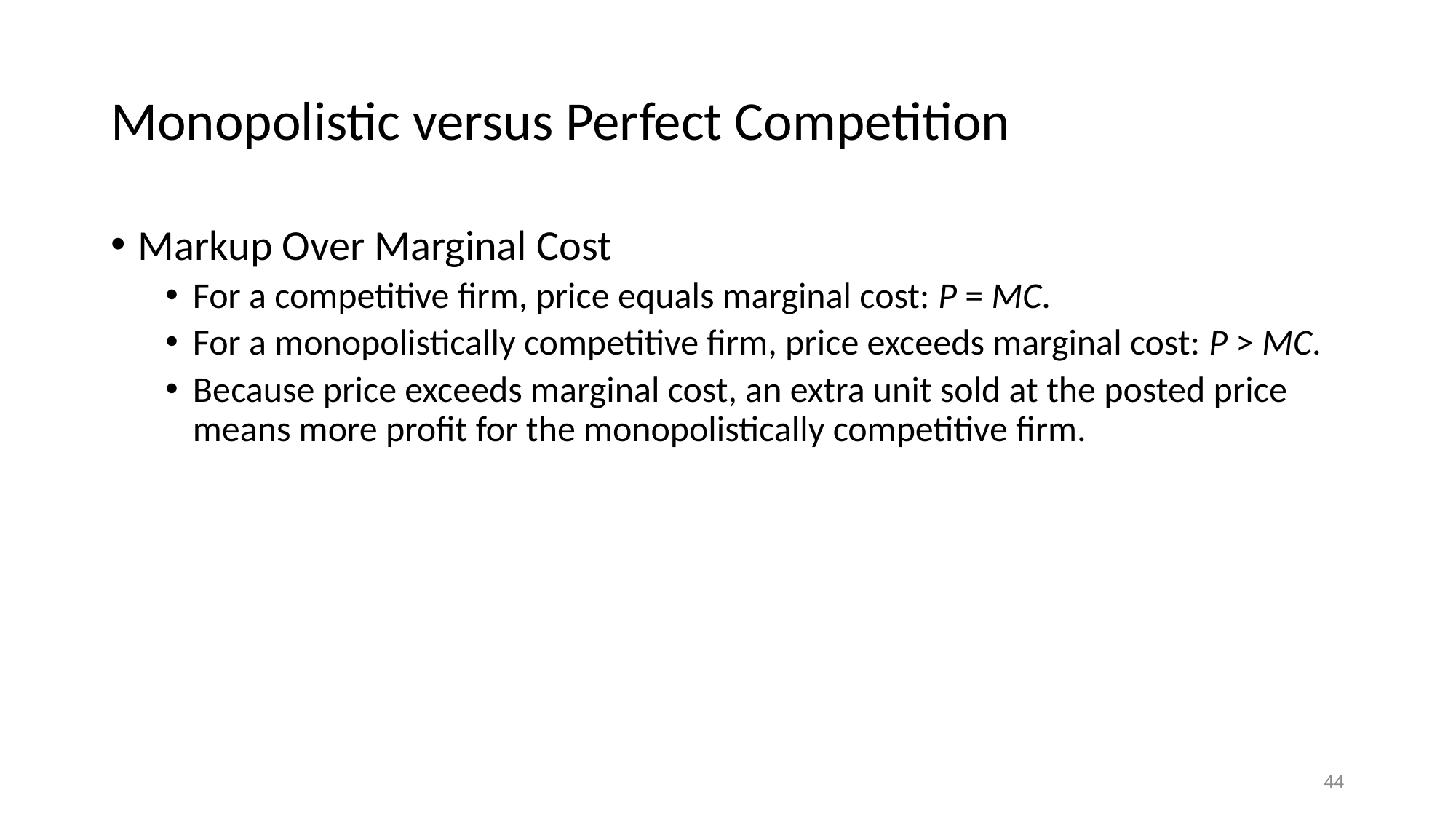

# Monopolistic versus Perfect Competition
Markup Over Marginal Cost
For a competitive firm, price equals marginal cost: P = MC.
For a monopolistically competitive firm, price exceeds marginal cost: P > MC.
Because price exceeds marginal cost, an extra unit sold at the posted price means more profit for the monopolistically competitive firm.
44